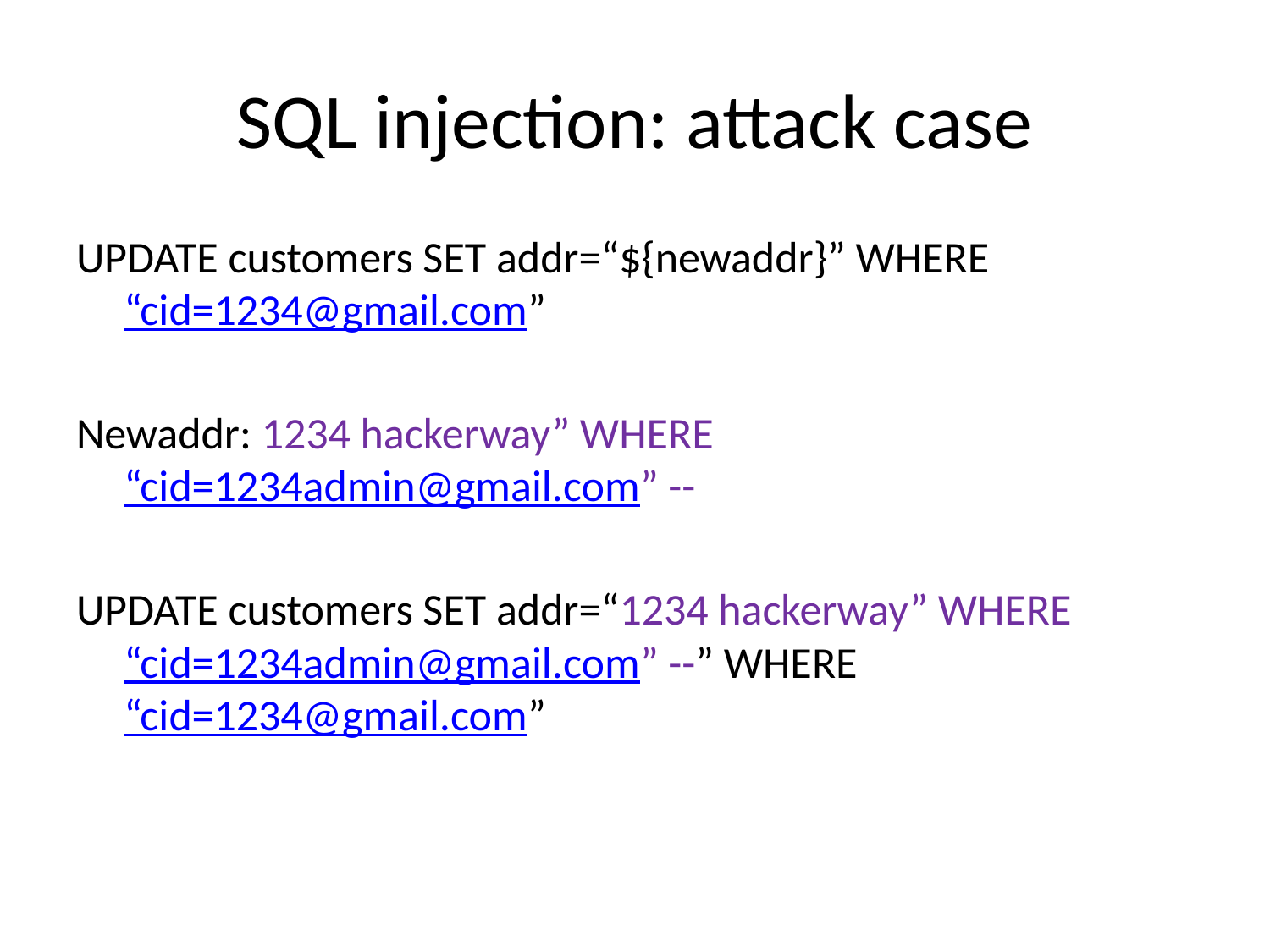

# SQL injection: attack case
UPDATE customers SET addr=“${newaddr}” WHERE “cid=1234@gmail.com”

Newaddr: 1234 hackerway” WHERE “cid=1234admin@gmail.com” --

UPDATE customers SET addr=“1234 hackerway” WHERE “cid=1234admin@gmail.com” --” WHERE “cid=1234@gmail.com”